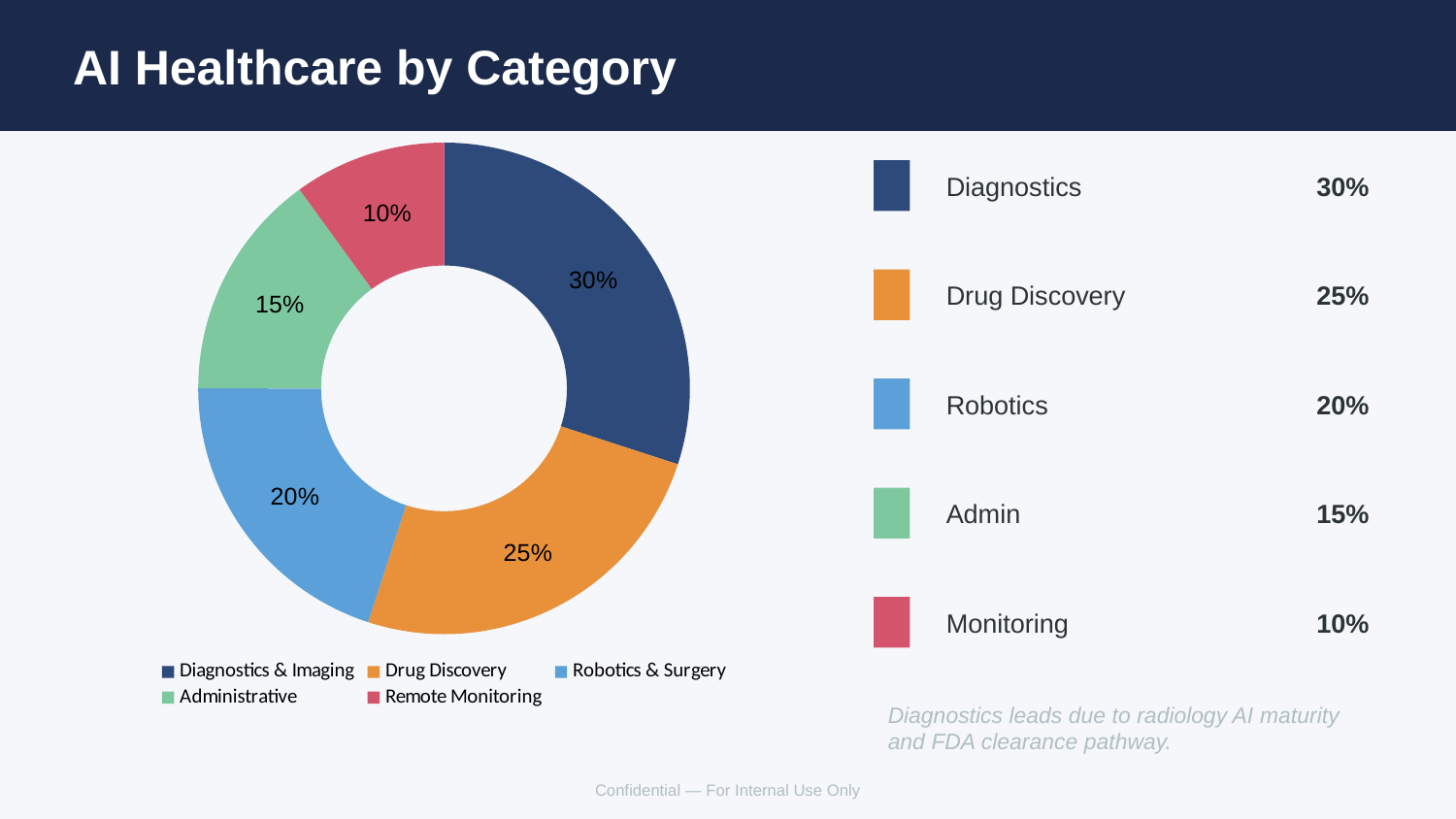

AI Healthcare by Category

### Chart

| Category | Market Share |
|---|---|
| Diagnostics & Imaging | 30.0 |
| Drug Discovery | 25.0 |
| Robotics & Surgery | 20.0 |
| Administrative | 15.0 |
| Remote Monitoring | 10.0 |
Diagnostics
30%

Drug Discovery
25%

Robotics
20%

Admin
15%

Monitoring
10%
Diagnostics leads due to radiology AI maturity and FDA clearance pathway.
Confidential — For Internal Use Only